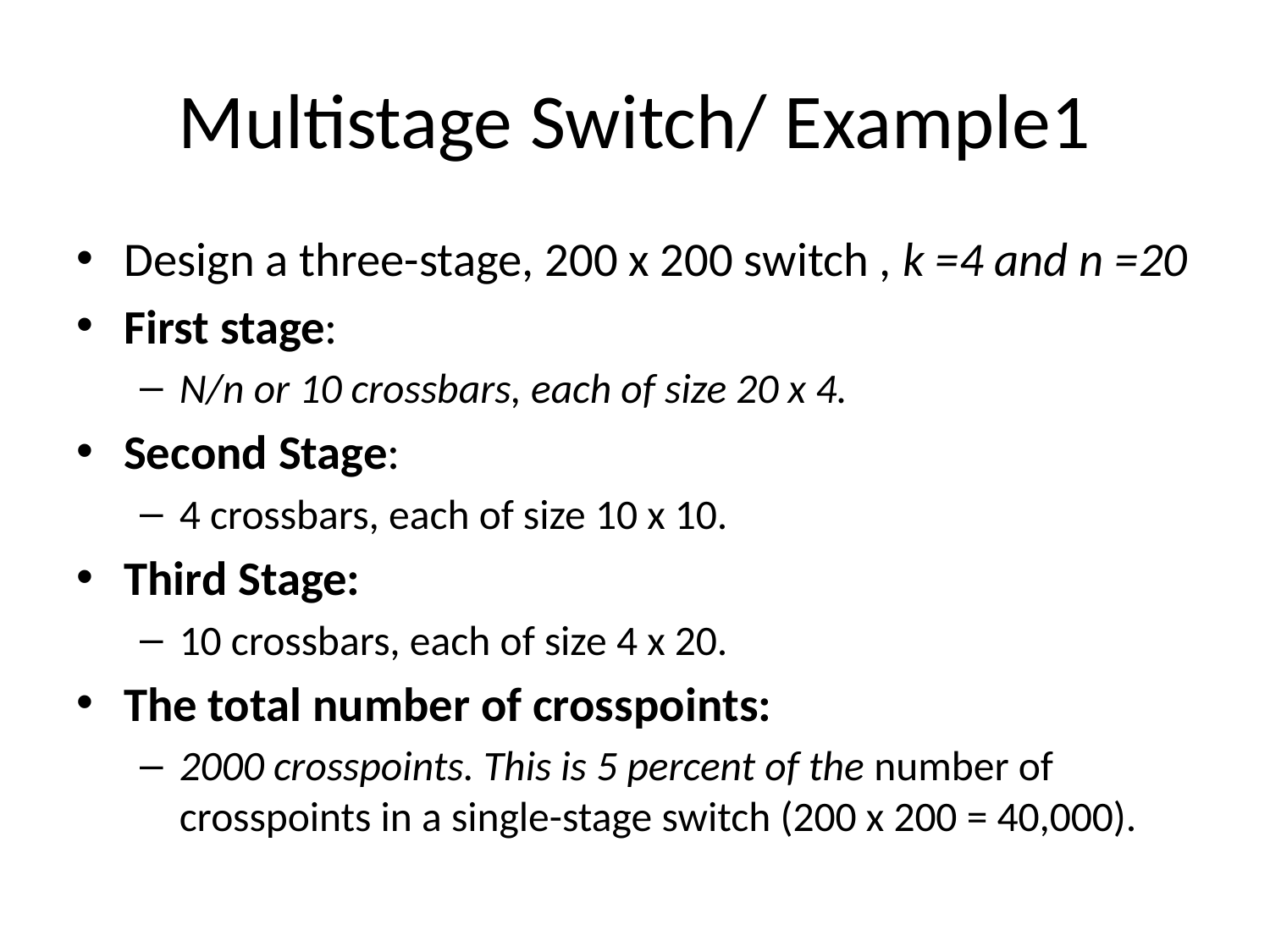

# Multistage Switch/ Example1
Design a three-stage, 200 x 200 switch , k =4 and n =20
First stage:
N/n or 10 crossbars, each of size 20 x 4.
Second Stage:
4 crossbars, each of size 10 x 10.
Third Stage:
10 crossbars, each of size 4 x 20.
The total number of crosspoints:
2000 crosspoints. This is 5 percent of the number of crosspoints in a single-stage switch (200 x 200 = 40,000).